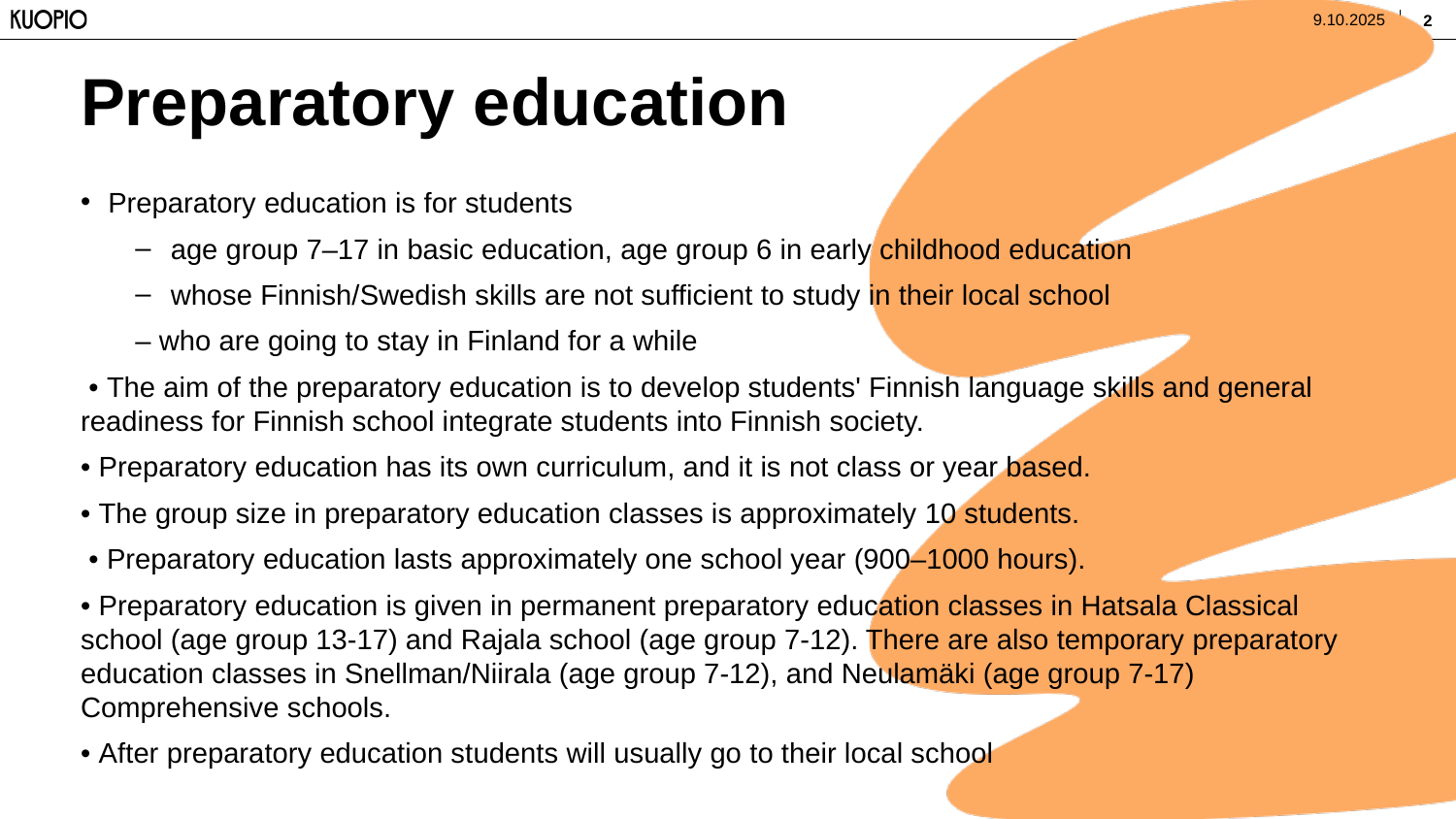

9.10.2025
2
# Preparatory education
Preparatory education is for students
 age group 7–17 in basic education, age group 6 in early childhood education
 whose Finnish/Swedish skills are not sufficient to study in their local school
– who are going to stay in Finland for a while
 • The aim of the preparatory education is to develop students' Finnish language skills and general readiness for Finnish school integrate students into Finnish society.
• Preparatory education has its own curriculum, and it is not class or year based.
• The group size in preparatory education classes is approximately 10 students.
 • Preparatory education lasts approximately one school year (900–1000 hours).
• Preparatory education is given in permanent preparatory education classes in Hatsala Classical school (age group 13-17) and Rajala school (age group 7-12). There are also temporary preparatory education classes in Snellman/Niirala (age group 7-12), and Neulamäki (age group 7-17) Comprehensive schools.
• After preparatory education students will usually go to their local school